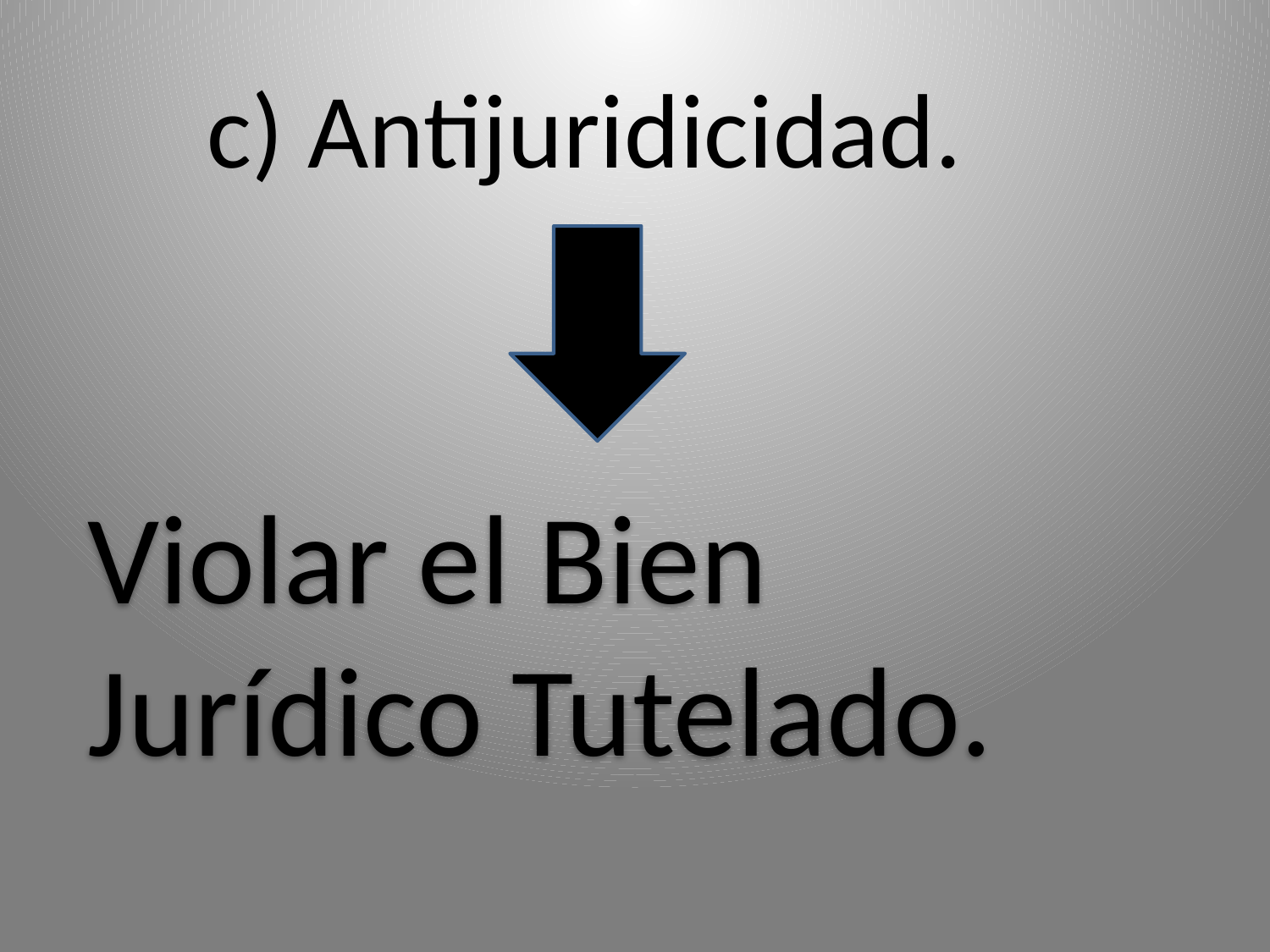

# c) Antijuridicidad.

Violar el Bien
Jurídico Tutelado.